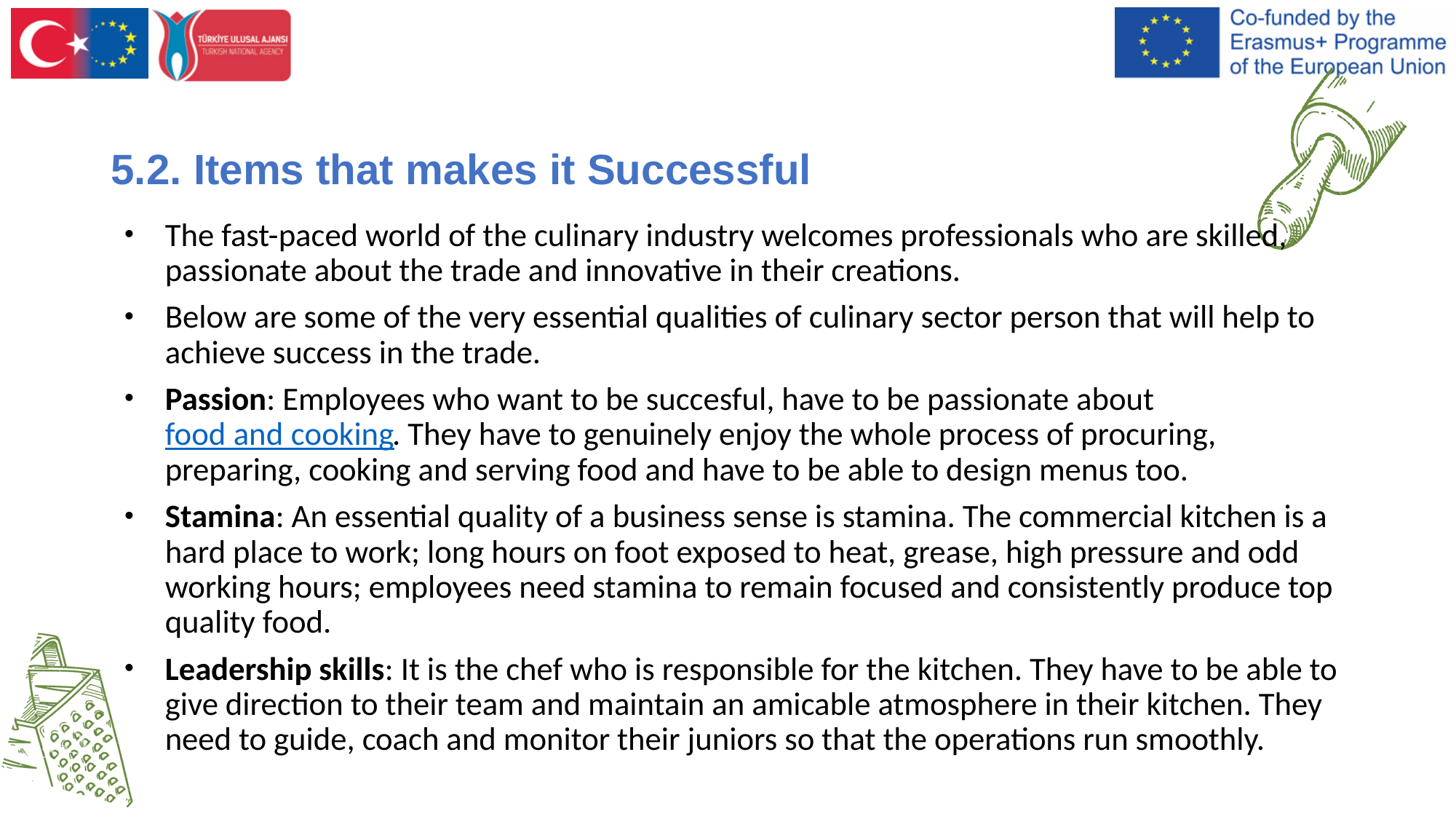

# 5.2. Items that makes it Successful
The fast-paced world of the culinary industry welcomes professionals who are skilled, passionate about the trade and innovative in their creations.
Below are some of the very essential qualities of culinary sector person that will help to achieve success in the trade.
Passion: Employees who want to be succesful, have to be passionate about food and cooking. They have to genuinely enjoy the whole process of procuring, preparing, cooking and serving food and have to be able to design menus too.
Stamina: An essential quality of a business sense is stamina. The commercial kitchen is a hard place to work; long hours on foot exposed to heat, grease, high pressure and odd working hours; employees need stamina to remain focused and consistently produce top quality food.
Leadership skills: It is the chef who is responsible for the kitchen. They have to be able to give direction to their team and maintain an amicable atmosphere in their kitchen. They need to guide, coach and monitor their juniors so that the operations run smoothly.